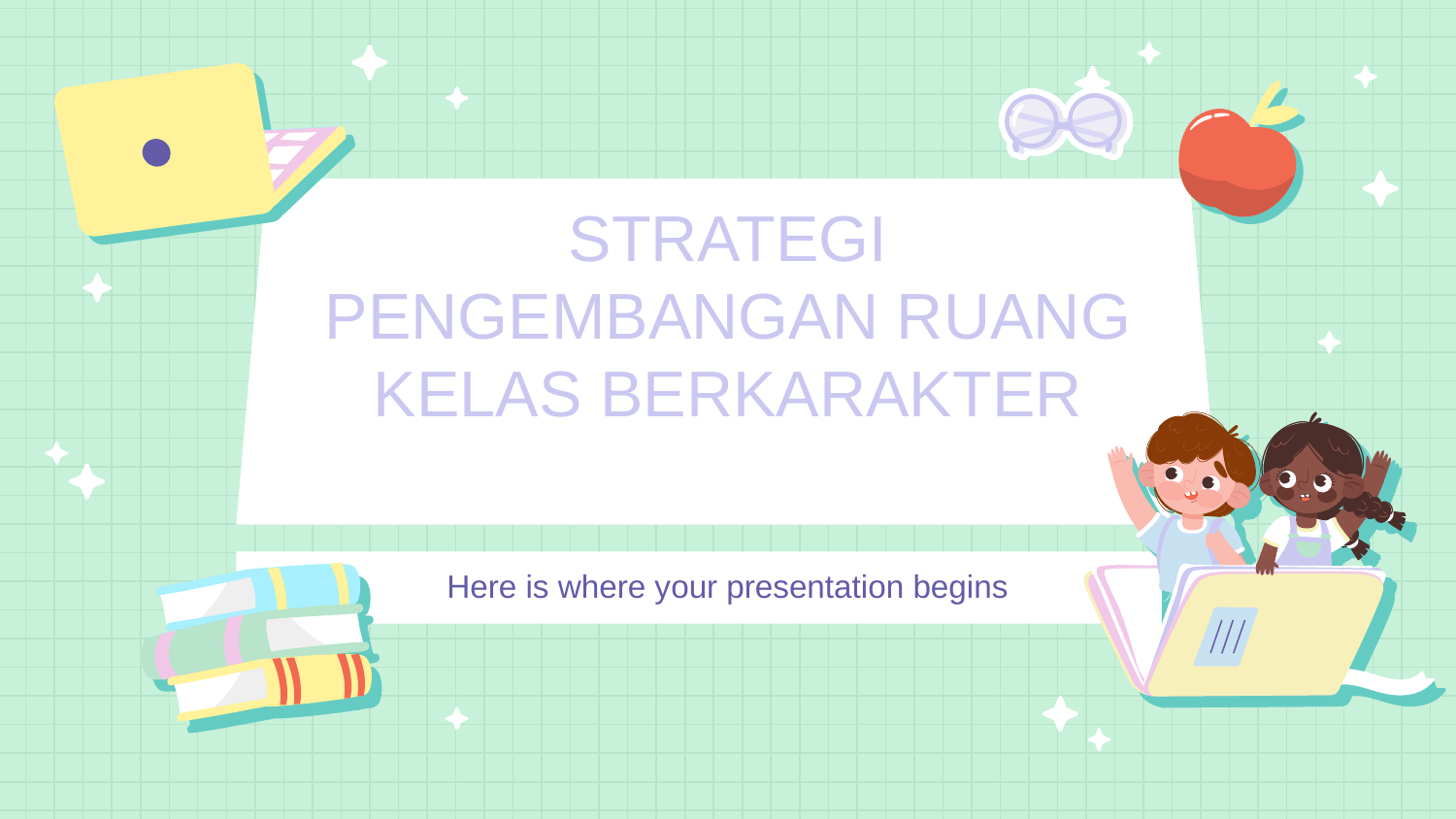

# STRATEGI PENGEMBANGAN RUANG KELAS BERKARAKTER

Here is where your presentation begins